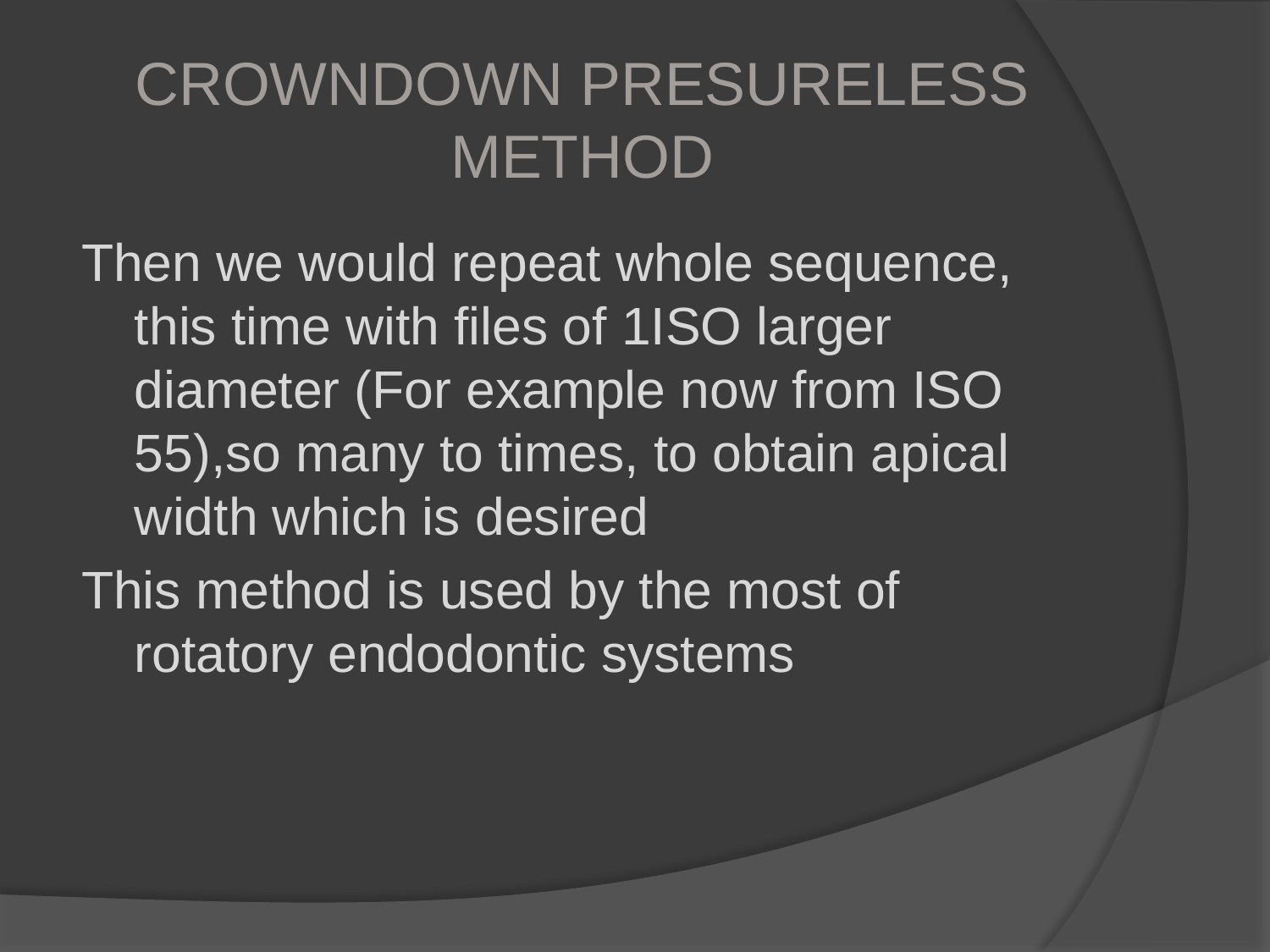

# CROWNDOWN PRESURELESS METHOD
Then we would repeat whole sequence, this time with files of 1ISO larger diameter (For example now from ISO 55),so many to times, to obtain apical width which is desired
This method is used by the most of rotatory endodontic systems